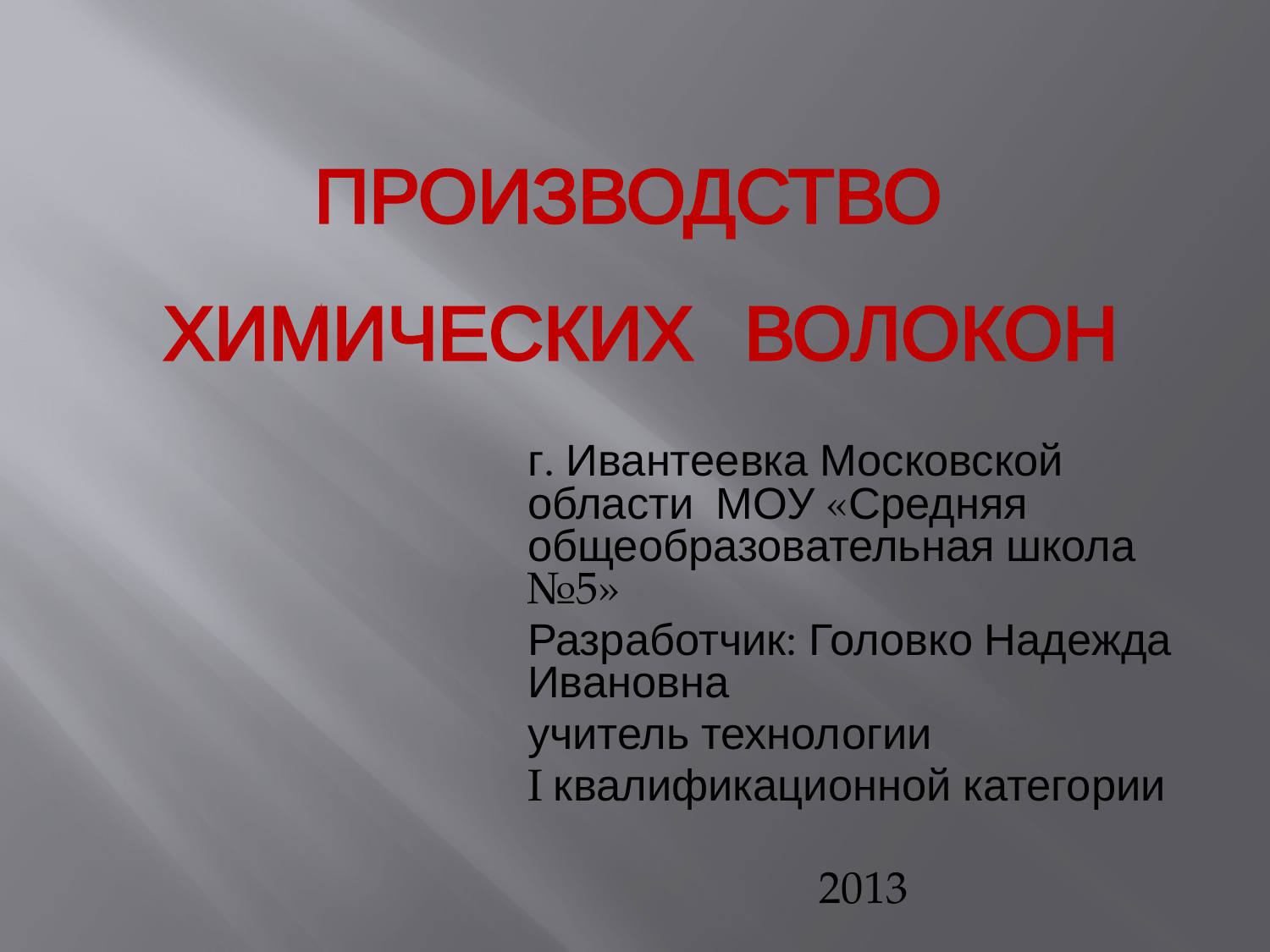

# Производство  ХИМИЧЕСКИХ  ВОЛОКОН
г. Ивантеевка Московской области  МОУ «Средняя общеобразовательная школа  №5»
Разработчик: Головко Надежда Ивановна
учитель технологии
I квалификационной категории

                          2013